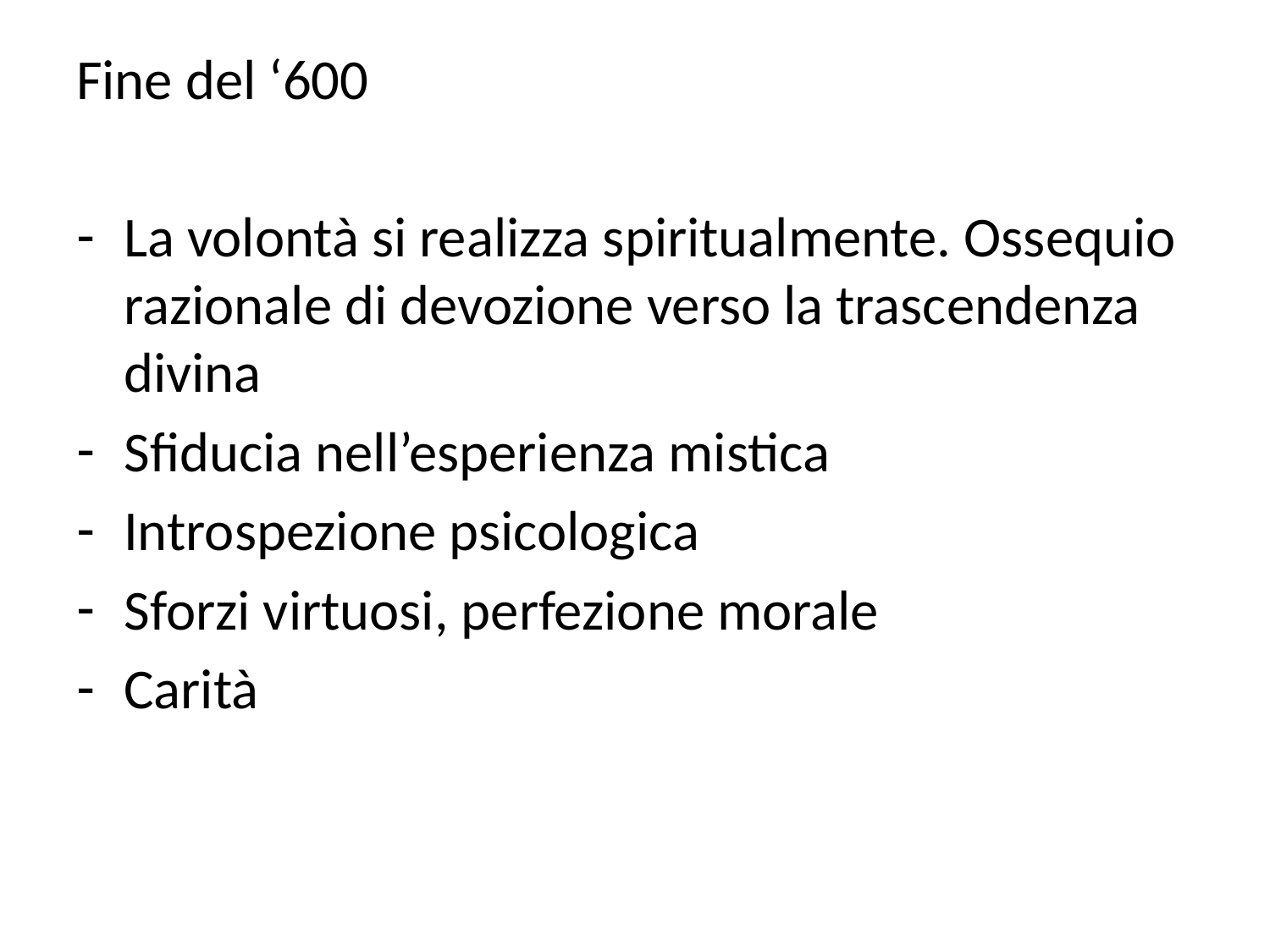

Fine del ‘600

La volontà si realizza spiritualmente. Ossequio razionale di devozione verso la trascendenza divina
Sfiducia nell’esperienza mistica
Introspezione psicologica
Sforzi virtuosi, perfezione morale
Carità